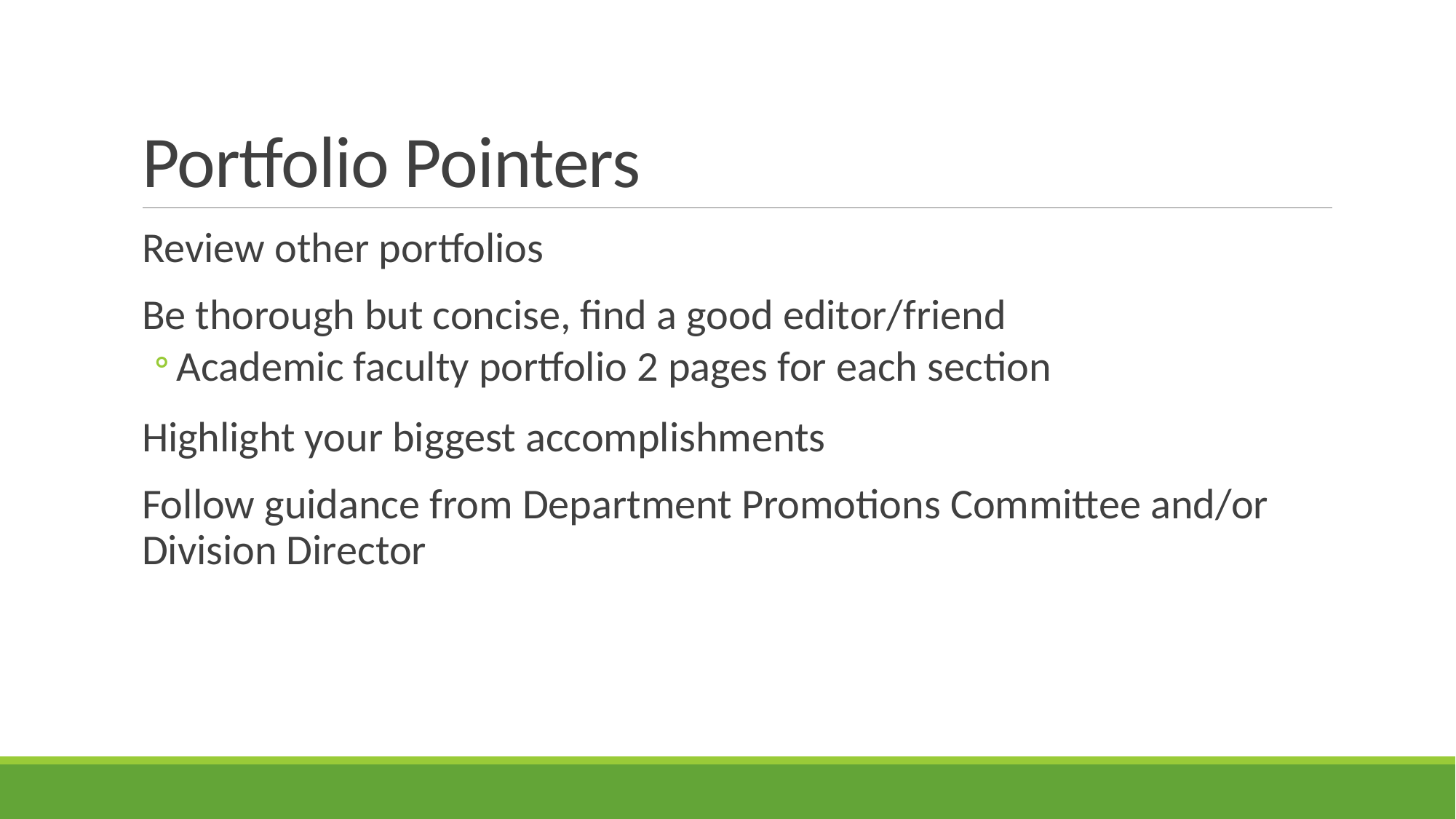

# Portfolio Pointers
Review other portfolios
Be thorough but concise, find a good editor/friend
Academic faculty portfolio 2 pages for each section
Highlight your biggest accomplishments
Follow guidance from Department Promotions Committee and/or Division Director